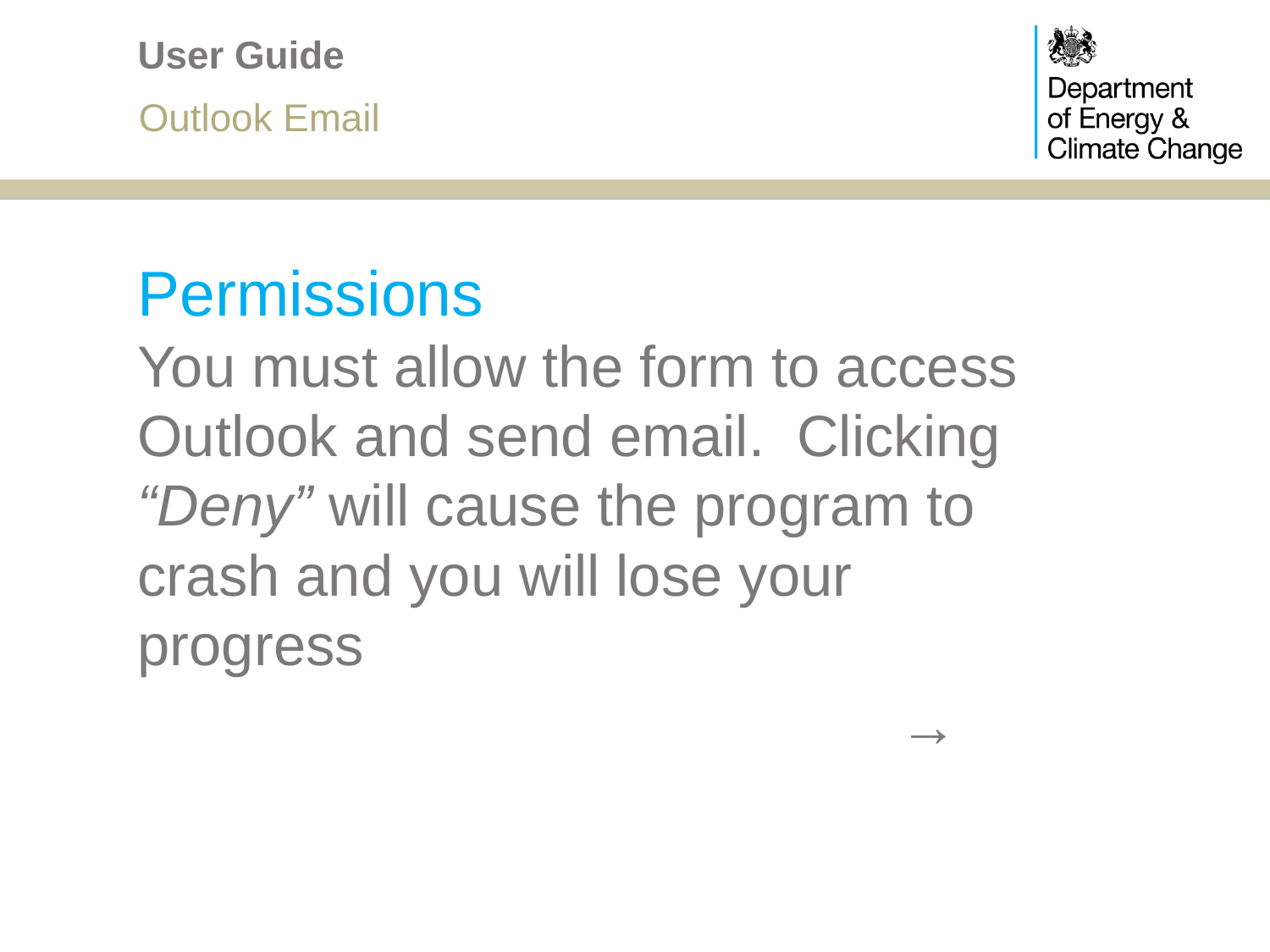

# User Guide
Outlook Email
Permissions
You must allow the form to access Outlook and send email.  Clicking “Deny” will cause the program to crash and you will lose your progress
						→